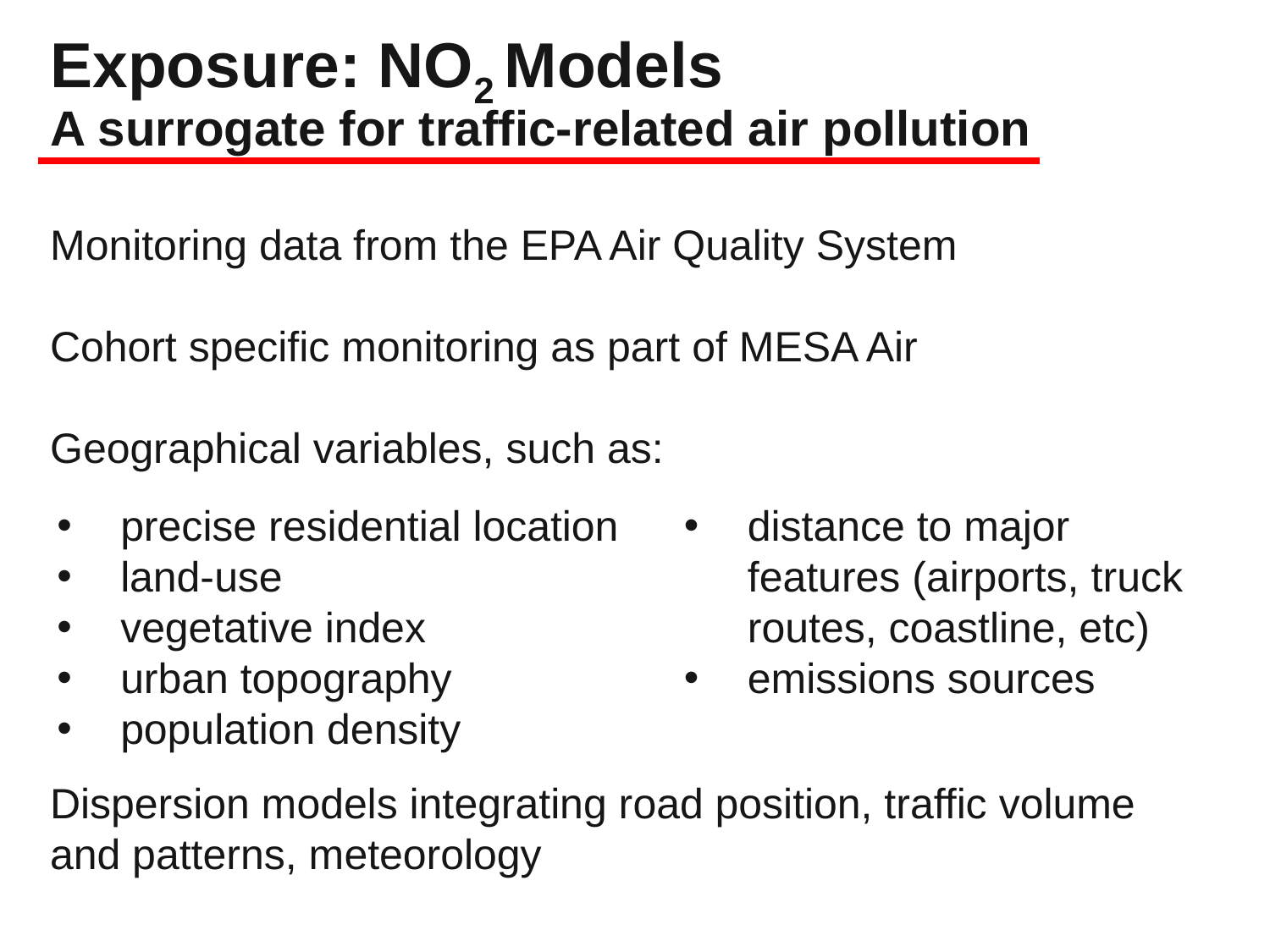

# Exposure: NO2 Models A surrogate for traffic-related air pollution

Monitoring data from the EPA Air Quality System

Cohort specific monitoring as part of MESA Air

Geographical variables, such as:

Dispersion models integrating road position, traffic volume and patterns, meteorology
precise residential location
land-use
vegetative index
urban topography
population density
distance to major features (airports, truck routes, coastline, etc)
emissions sources